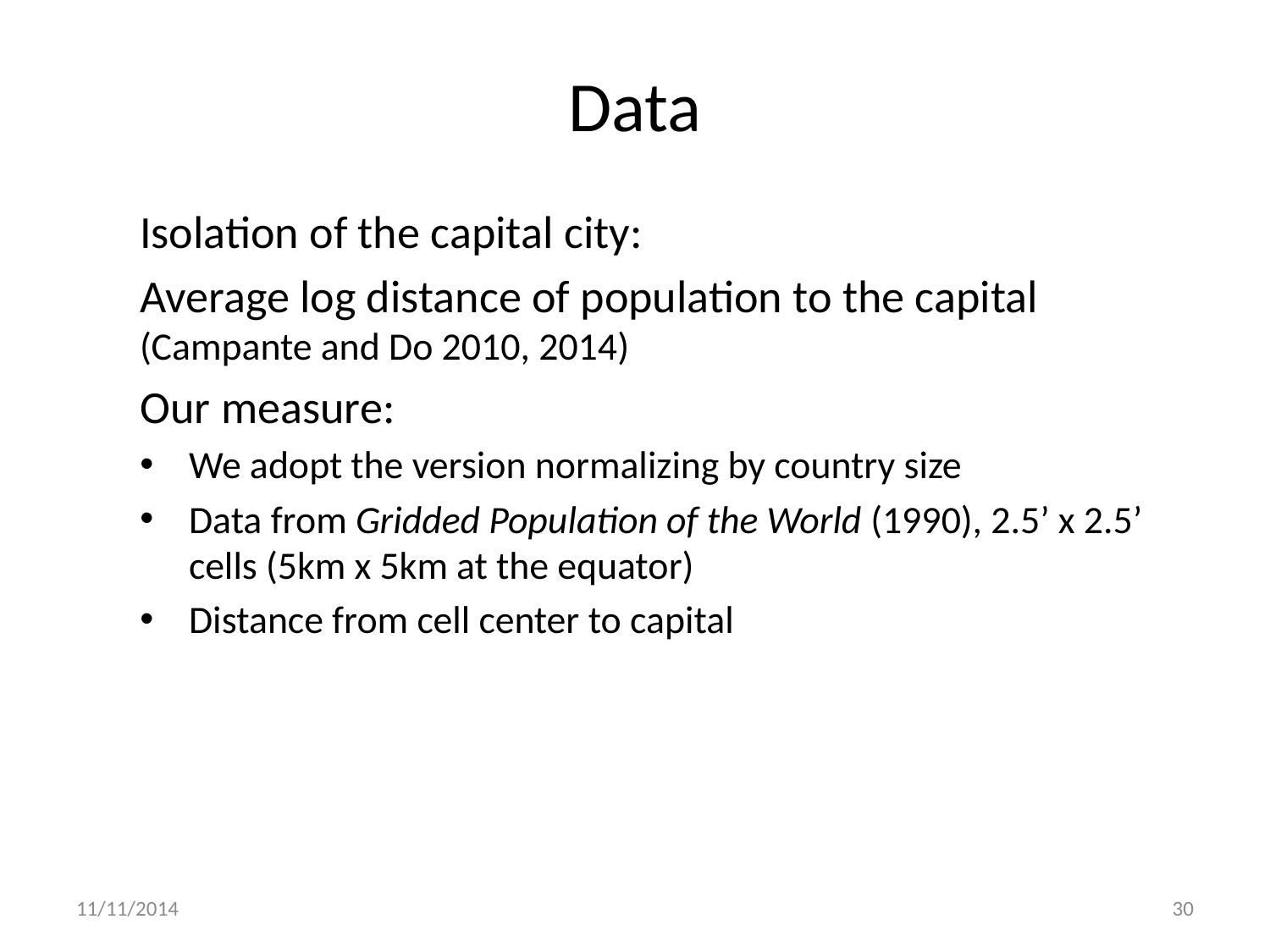

# Data
Isolation of the capital city:
Average log distance of population to the capital (Campante and Do 2010, 2014)
Our measure:
We adopt the version normalizing by country size
Data from Gridded Population of the World (1990), 2.5’ x 2.5’ cells (5km x 5km at the equator)
Distance from cell center to capital
11/11/2014
30